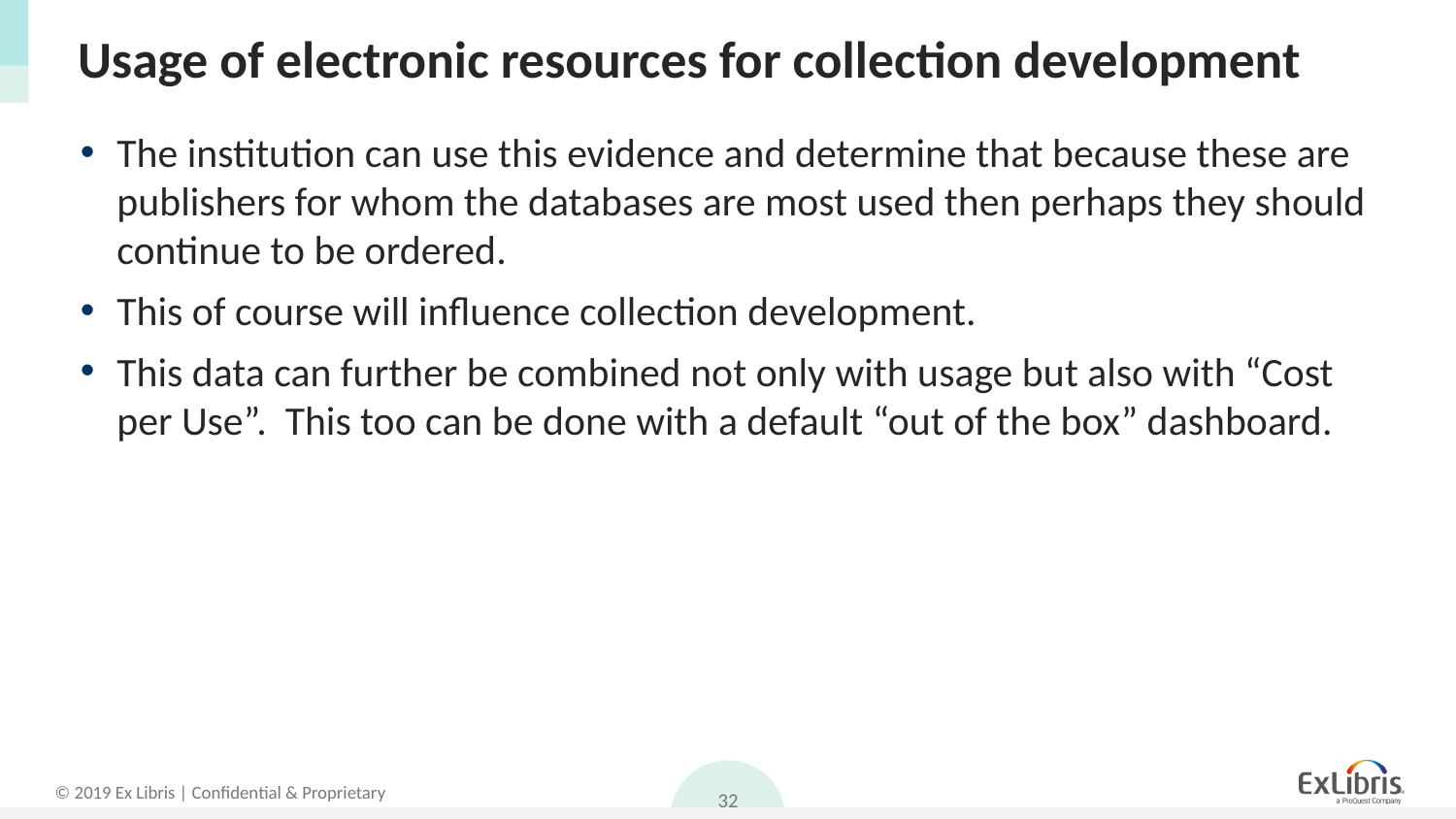

# Usage of electronic resources for collection development
The institution can use this evidence and determine that because these are publishers for whom the databases are most used then perhaps they should continue to be ordered.
This of course will influence collection development.
This data can further be combined not only with usage but also with “Cost per Use”.  This too can be done with a default “out of the box” dashboard.

32